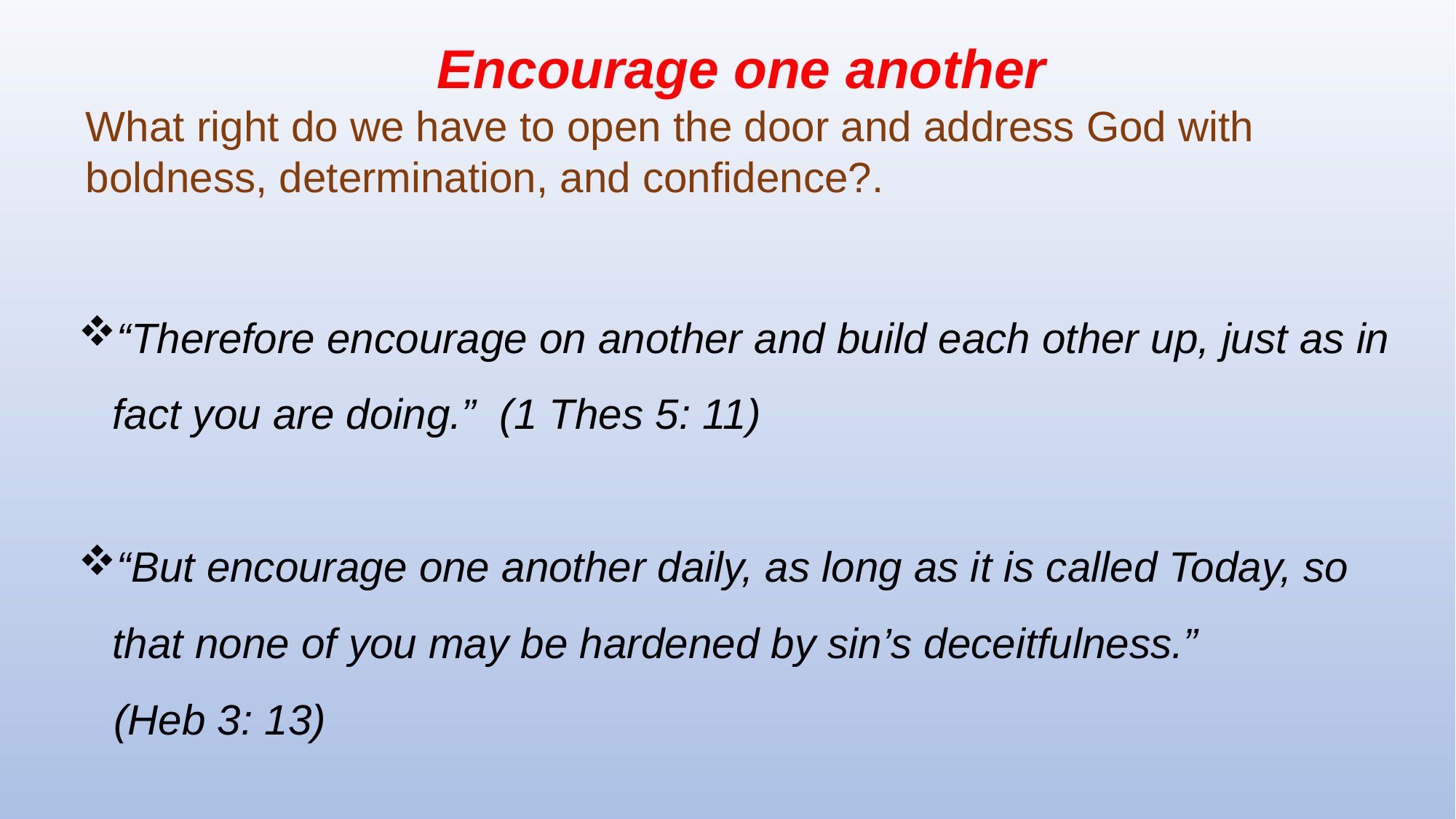

Encourage one another
What right do we have to open the door and address God with boldness, determination, and confidence?.
“Therefore encourage on another and build each other up, just as in fact you are doing.”  (1 Thes 5: 11)

“But encourage one another daily, as long as it is called Today, so that none of you may be hardened by sin’s deceitfulness.”
   (Heb 3: 13)